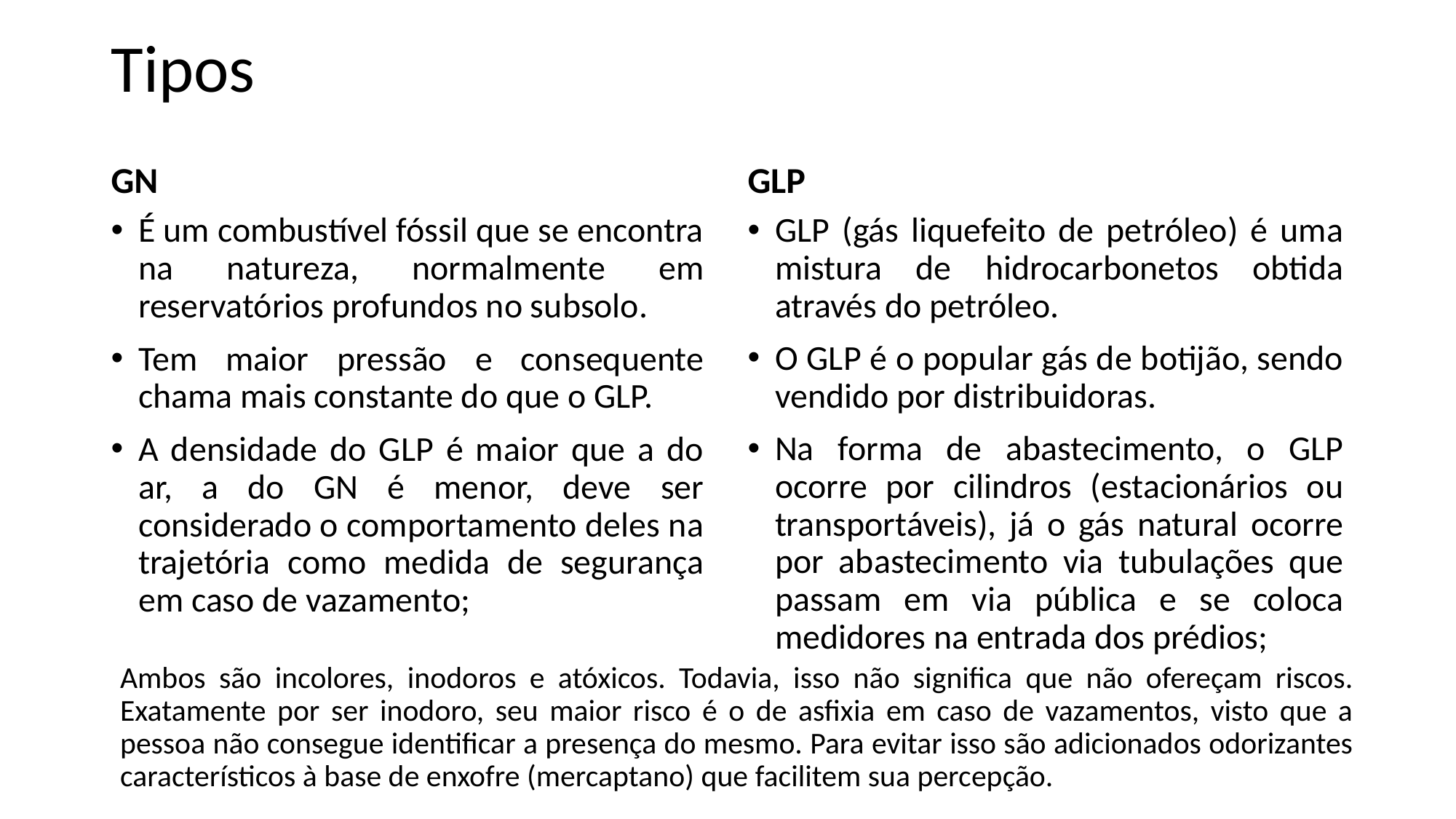

# Tipos
GN
GLP
É um combustível fóssil que se encontra na natureza, normalmente em reservatórios profundos no subsolo.
Tem maior pressão e consequente chama mais constante do que o GLP.
A densidade do GLP é maior que a do ar, a do GN é menor, deve ser considerado o comportamento deles na trajetória como medida de segurança em caso de vazamento;
GLP (gás liquefeito de petróleo) é uma mistura de hidrocarbonetos obtida através do petróleo.
O GLP é o popular gás de botijão, sendo vendido por distribuidoras.
Na forma de abastecimento, o GLP ocorre por cilindros (estacionários ou transportáveis), já o gás natural ocorre por abastecimento via tubulações que passam em via pública e se coloca medidores na entrada dos prédios;
Ambos são incolores, inodoros e atóxicos. Todavia, isso não significa que não ofereçam riscos. Exatamente por ser inodoro, seu maior risco é o de asfixia em caso de vazamentos, visto que a pessoa não consegue identificar a presença do mesmo. Para evitar isso são adicionados odorizantes característicos à base de enxofre (mercaptano) que facilitem sua percepção.